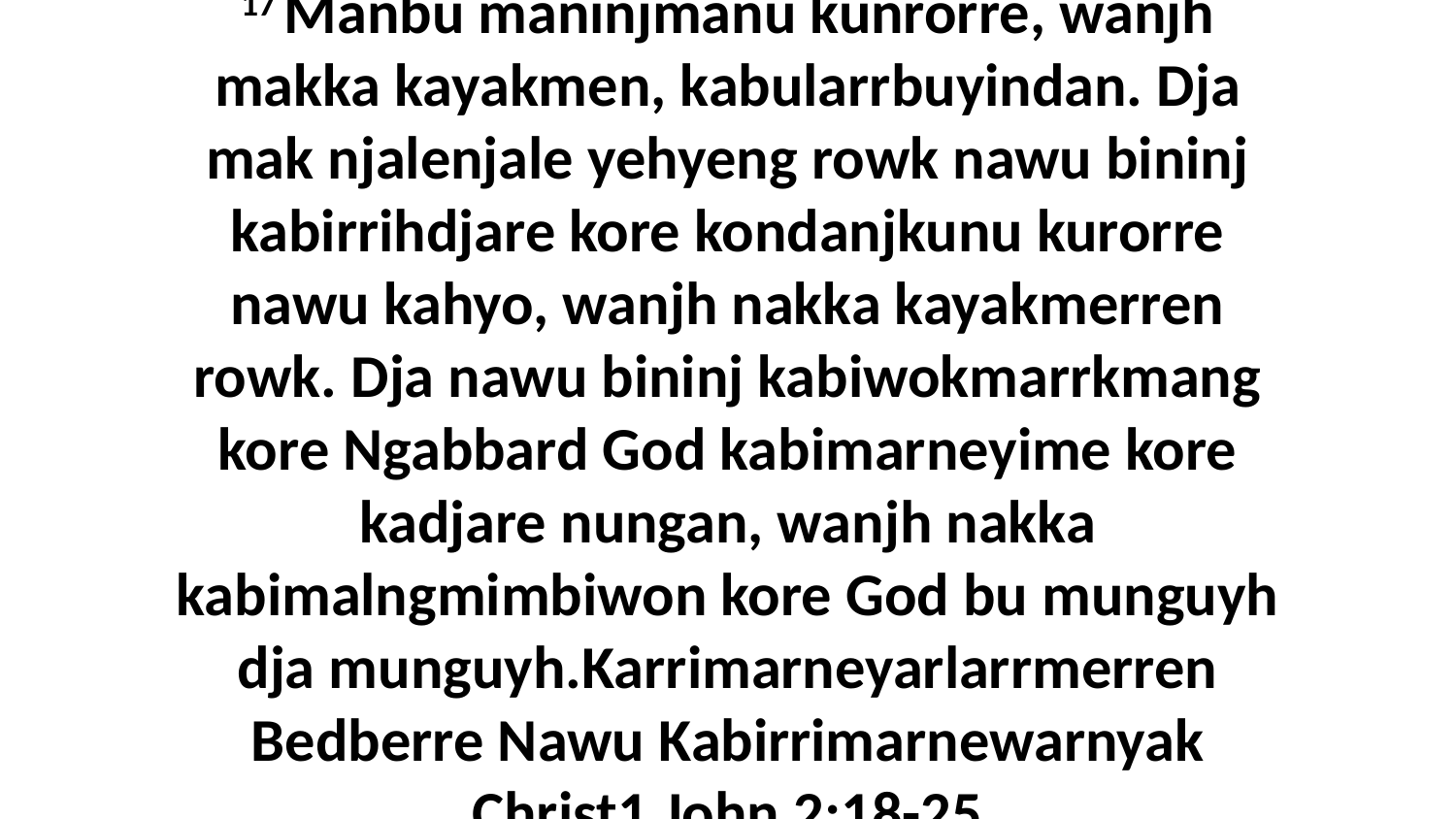

17 Manbu maninjmanu kunrorre, wanjh makka kayakmen, kabularrbuyindan. Dja mak njalenjale yehyeng rowk nawu bininj kabirrihdjare kore kondanjkunu kurorre nawu kahyo, wanjh nakka kayakmerren rowk. Dja nawu bininj kabiwokmarrkmang kore Ngabbard God kabimarneyime kore kadjare nungan, wanjh nakka kabimalngmimbiwon kore God bu munguyh dja munguyh.Karrimarneyarlarrmerren Bedberre Nawu Kabirrimarnewarnyak Christ1 John 2:18-25